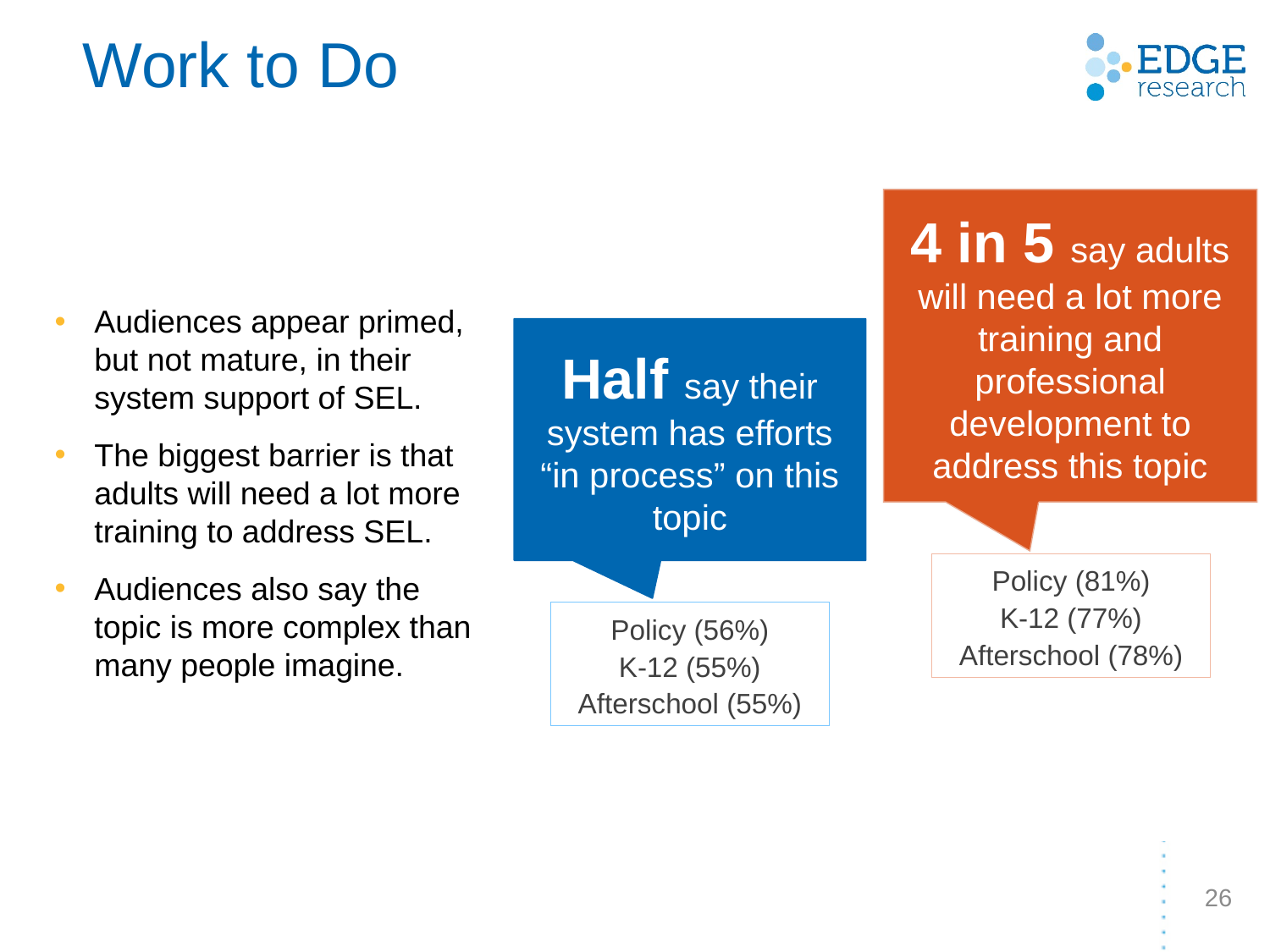

# Work to Do
4 in 5 say adults will need a lot more training and professional development to address this topic
Audiences appear primed, but not mature, in their system support of SEL.
The biggest barrier is that adults will need a lot more training to address SEL.
Audiences also say the topic is more complex than many people imagine.
Half say their system has efforts “in process” on this topic
Policy (81%)
K-12 (77%)
Afterschool (78%)
Policy (56%)
K-12 (55%)
Afterschool (55%)
26